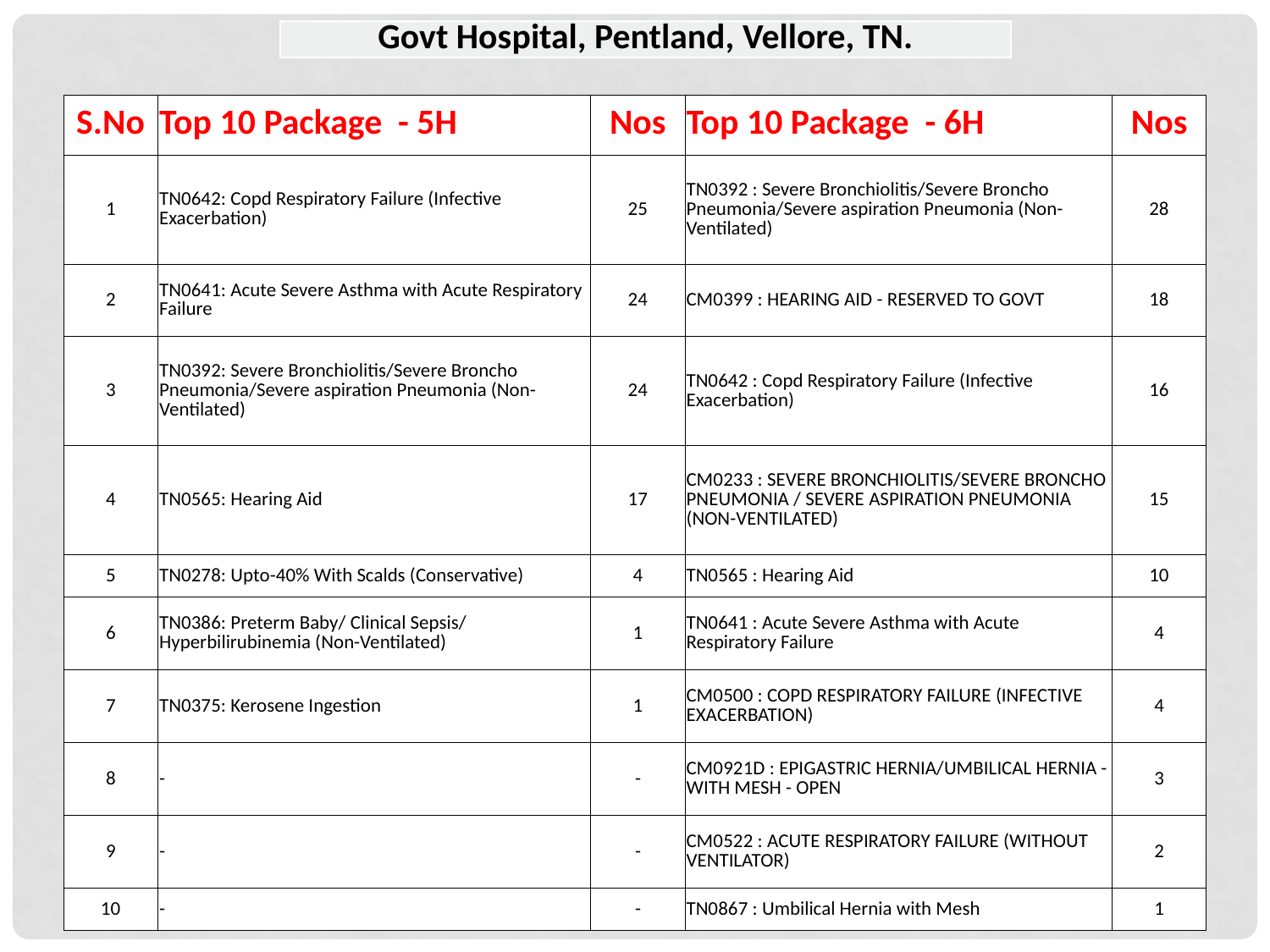

| Govt Hospital, Pentland, Vellore, TN. |
| --- |
| S.No | Top 10 Package - 5H | Nos | Top 10 Package - 6H | Nos |
| --- | --- | --- | --- | --- |
| 1 | TN0642: Copd Respiratory Failure (Infective Exacerbation) | 25 | TN0392 : Severe Bronchiolitis/Severe Broncho Pneumonia/Severe aspiration Pneumonia (Non-Ventilated) | 28 |
| 2 | TN0641: Acute Severe Asthma with Acute Respiratory Failure | 24 | CM0399 : HEARING AID - RESERVED TO GOVT | 18 |
| 3 | TN0392: Severe Bronchiolitis/Severe Broncho Pneumonia/Severe aspiration Pneumonia (Non-Ventilated) | 24 | TN0642 : Copd Respiratory Failure (Infective Exacerbation) | 16 |
| 4 | TN0565: Hearing Aid | 17 | CM0233 : SEVERE BRONCHIOLITIS/SEVERE BRONCHO PNEUMONIA / SEVERE ASPIRATION PNEUMONIA (NON-VENTILATED) | 15 |
| 5 | TN0278: Upto-40% With Scalds (Conservative) | 4 | TN0565 : Hearing Aid | 10 |
| 6 | TN0386: Preterm Baby/ Clinical Sepsis/ Hyperbilirubinemia (Non-Ventilated) | 1 | TN0641 : Acute Severe Asthma with Acute Respiratory Failure | 4 |
| 7 | TN0375: Kerosene Ingestion | 1 | CM0500 : COPD RESPIRATORY FAILURE (INFECTIVE EXACERBATION) | 4 |
| 8 | - | - | CM0921D : EPIGASTRIC HERNIA/UMBILICAL HERNIA - WITH MESH - OPEN | 3 |
| 9 | - | - | CM0522 : ACUTE RESPIRATORY FAILURE (WITHOUT VENTILATOR) | 2 |
| 10 | - | - | TN0867 : Umbilical Hernia with Mesh | 1 |